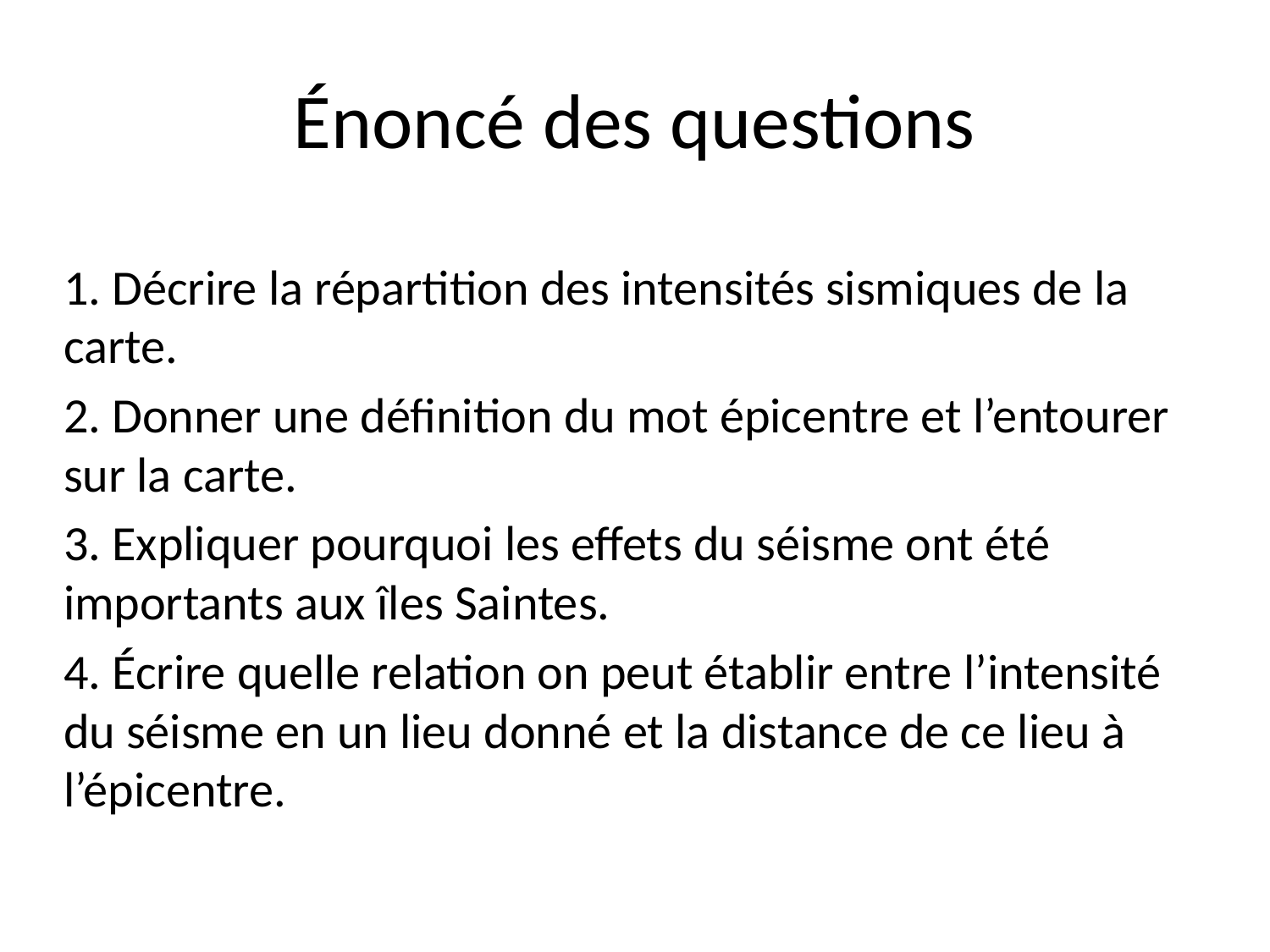

Énoncé des questions
1. Décrire la répartition des intensités sismiques de la carte.
2. Donner une définition du mot épicentre et l’entourer sur la carte.
3. Expliquer pourquoi les effets du séisme ont été importants aux îles Saintes.
4. Écrire quelle relation on peut établir entre l’intensité du séisme en un lieu donné et la distance de ce lieu à l’épicentre.